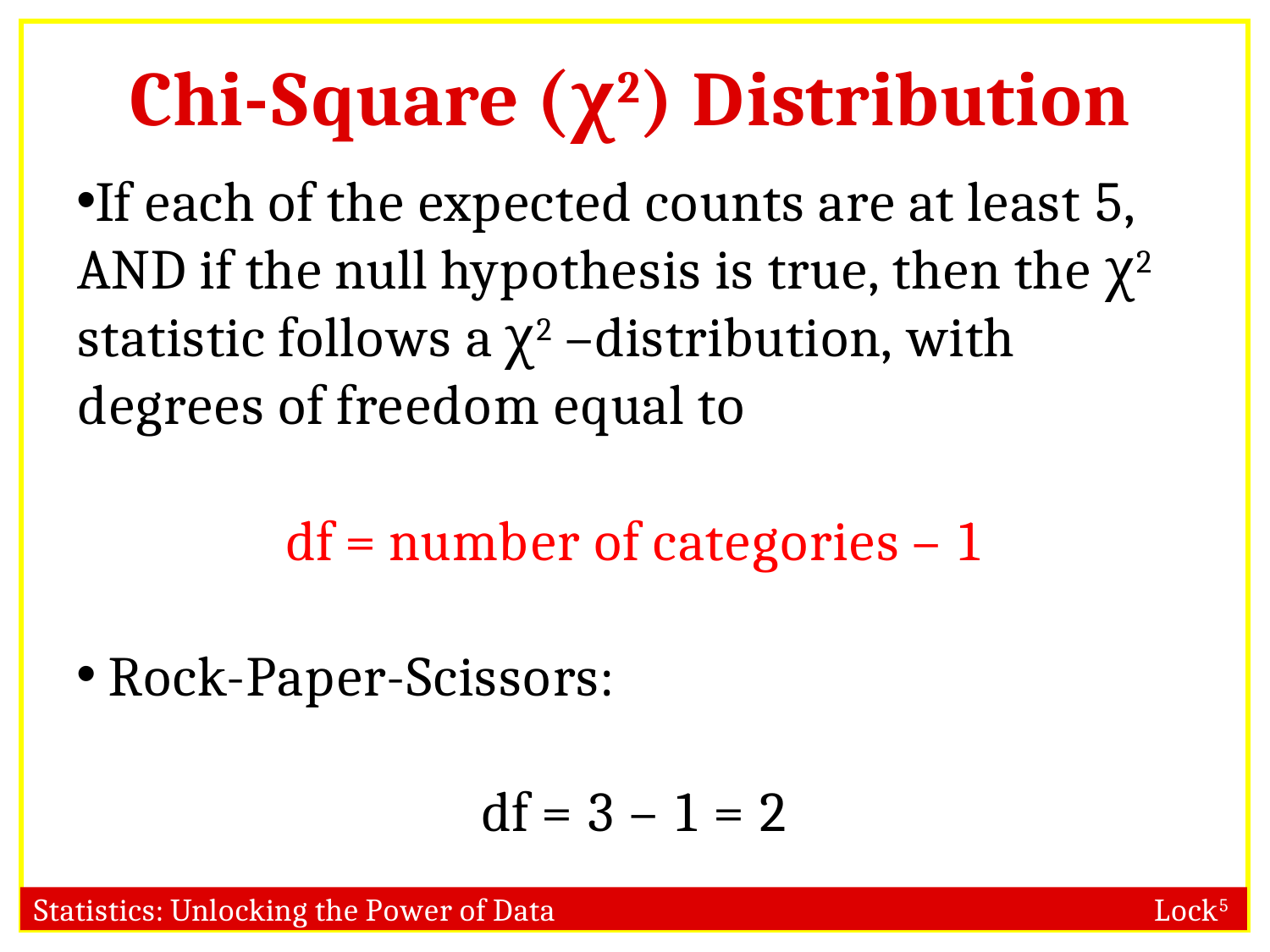

Chi-Square (χ2) Distribution
If each of the expected counts are at least 5, AND if the null hypothesis is true, then the χ2 statistic follows a χ2 –distribution, with degrees of freedom equal to

df = number of categories – 1

 Rock-Paper-Scissors:

df = 3 – 1 = 2